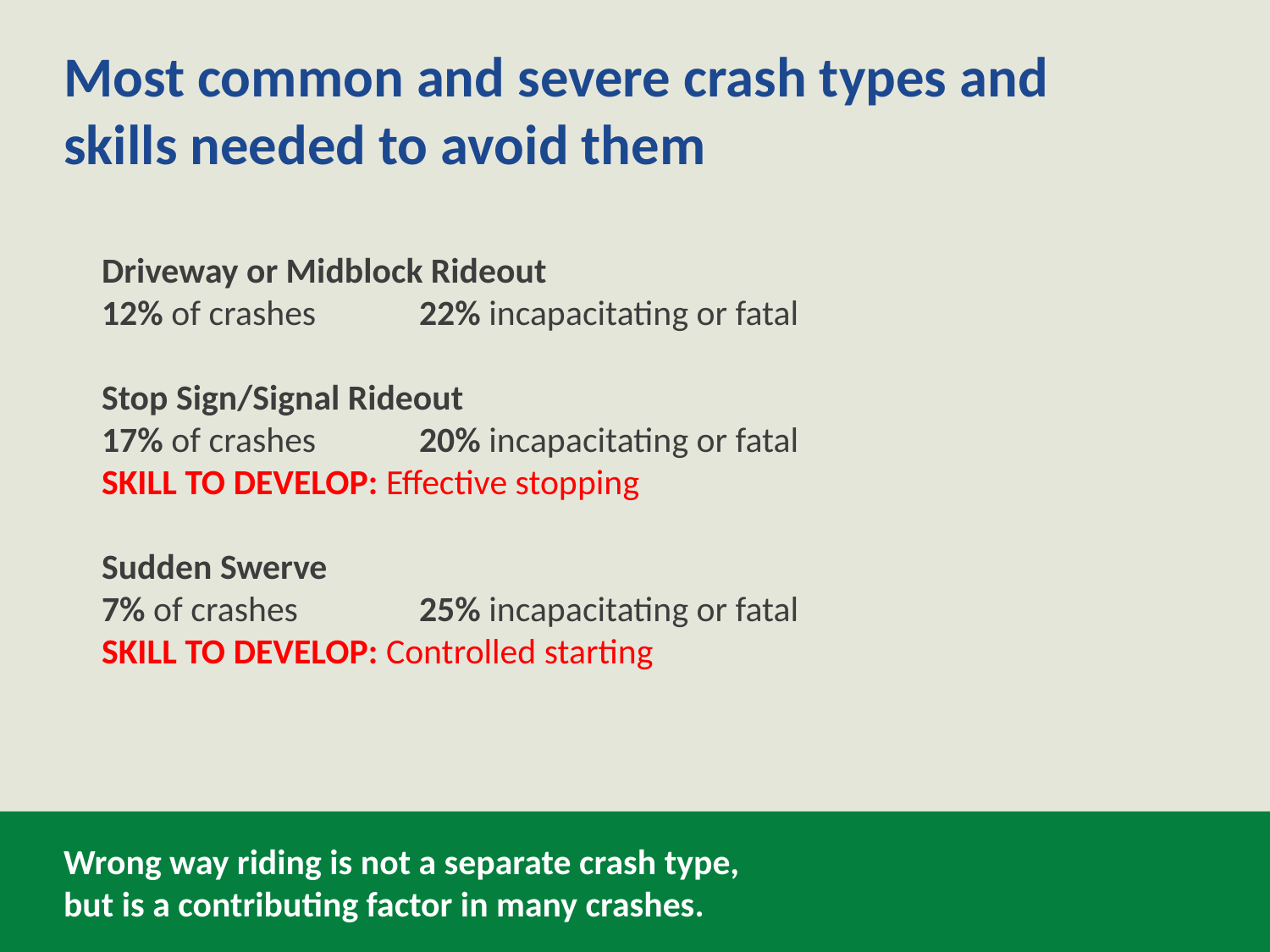

Most common and severe crash types and
skills needed to avoid them
Driveway or Midblock Rideout
12% of crashes	22% incapacitating or fatal

Stop Sign/Signal Rideout
17% of crashes	20% incapacitating or fatal
Skill to develop: Effective stopping

Sudden Swerve
7% of crashes	25% incapacitating or fatal
Skill to develop: Controlled starting
Wrong way riding is not a separate crash type,
but is a contributing factor in many crashes.